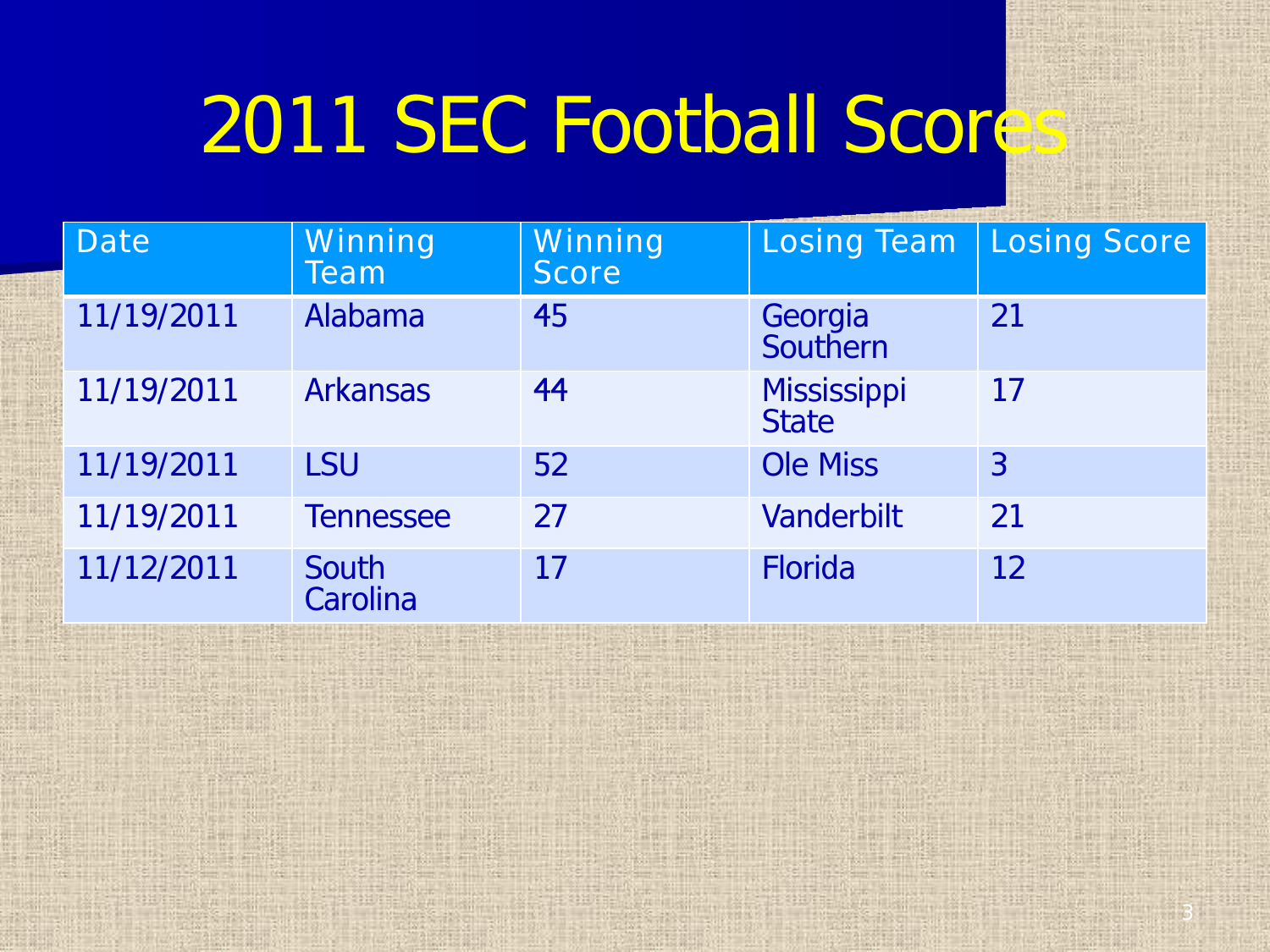

# 2011 SEC Football Scores
| Date | Winning Team | Winning Score | Losing Team | Losing Score |
| --- | --- | --- | --- | --- |
| 11/19/2011 | Alabama | 45 | Georgia Southern | 21 |
| 11/19/2011 | Arkansas | 44 | Mississippi State | 17 |
| 11/19/2011 | LSU | 52 | Ole Miss | 3 |
| 11/19/2011 | Tennessee | 27 | Vanderbilt | 21 |
| 11/12/2011 | South Carolina | 17 | Florida | 12 |
3